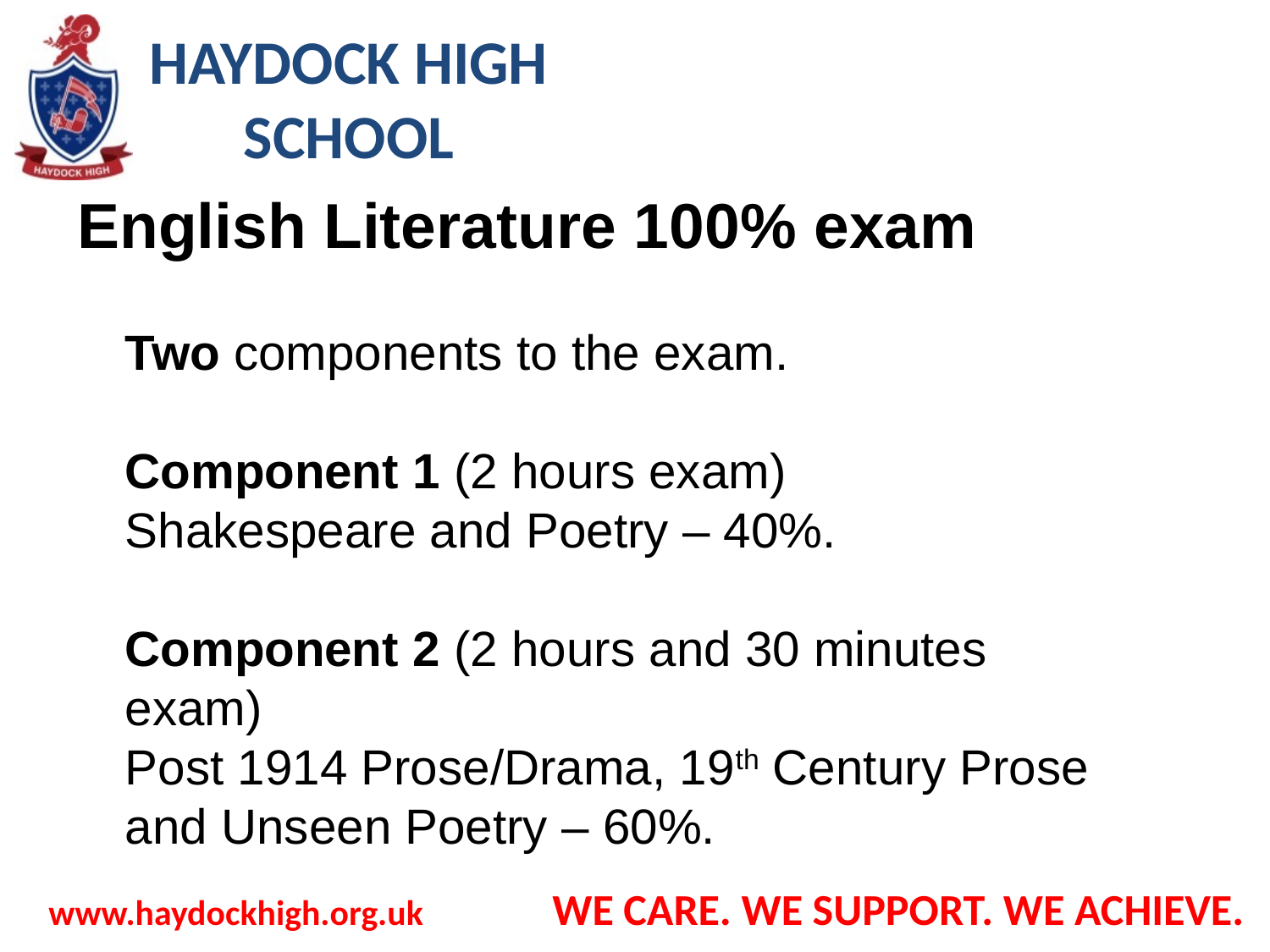

# English Literature 100% exam Two components to the exam. Component 1 (2 hours exam) Shakespeare and Poetry – 40%. Component 2 (2 hours and 30 minutes exam) Post 1914 Prose/Drama, 19th Century Prose and Unseen Poetry – 60%.